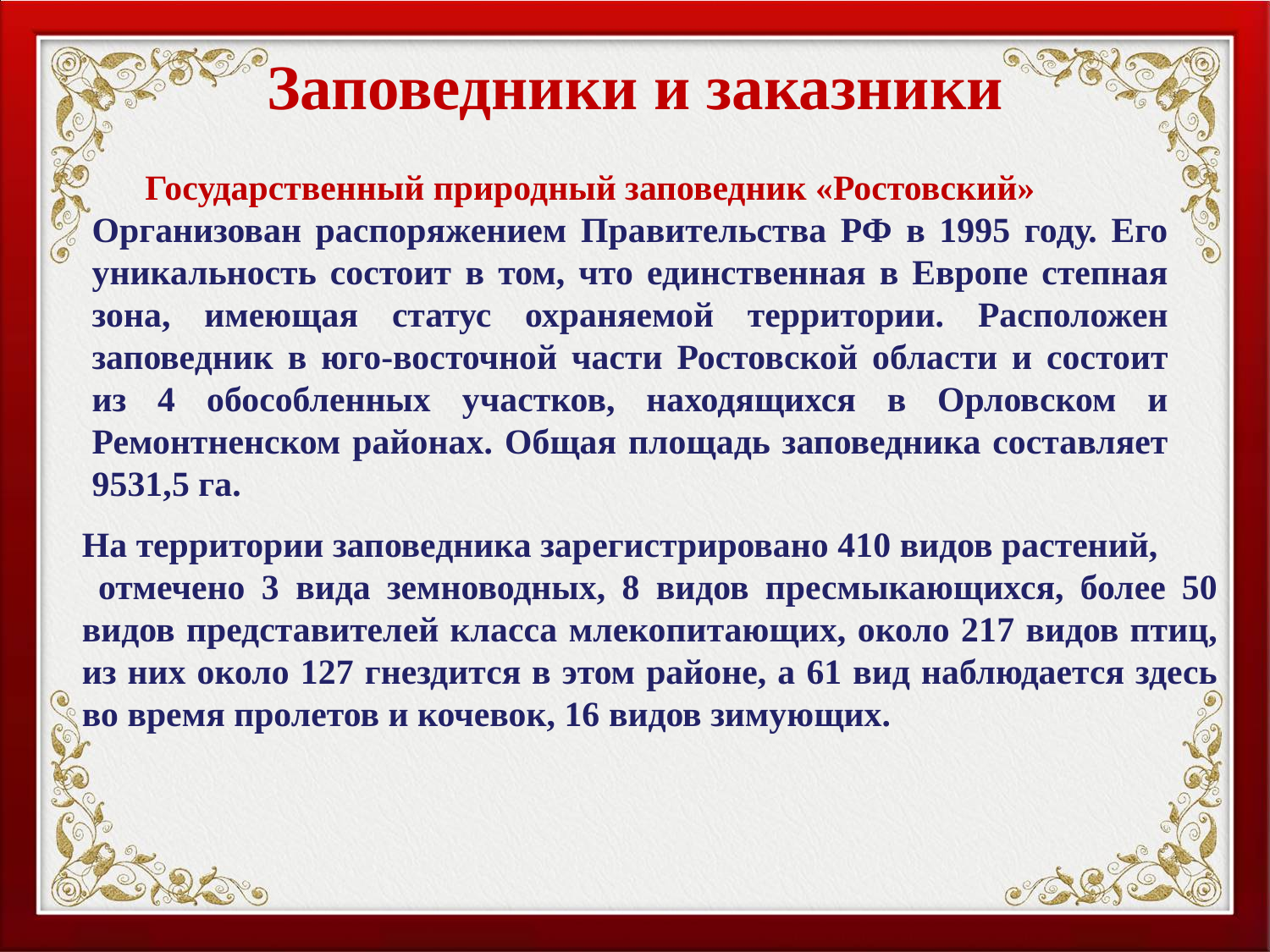

Заповедники и заказники
      Государственный природный заповедник «Ростовский»
Организован распоряжением Правительства РФ в 1995 году. Его уникальность состоит в том, что единственная в Европе степная зона, имеющая статус охраняемой территории. Расположен заповедник в юго-восточной части Ростовской области и состоит из 4 обособленных участков, находящихся в Орловском и Ремонтненском районах. Общая площадь заповедника составляет 9531,5 га.
На территории заповедника зарегистрировано 410 видов растений,
 отмечено 3 вида земноводных, 8 видов пресмыкающихся, более 50 видов представителей класса млекопитающих, около 217 видов птиц, из них около 127 гнездится в этом районе, а 61 вид наблюдается здесь во время пролетов и кочевок, 16 видов зимующих.